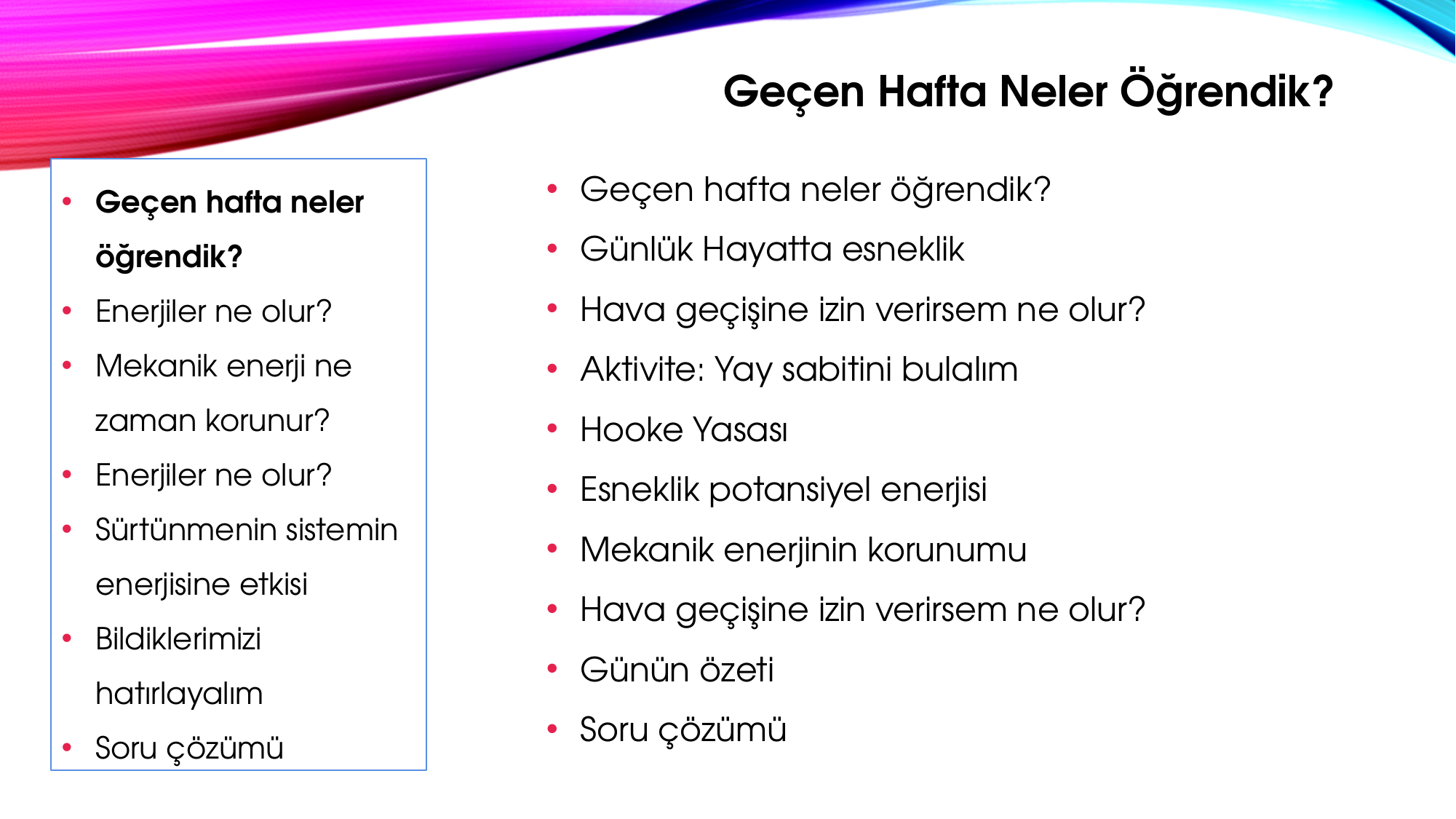

Geçen Hafta Neler Öğrendik?
Geçen hafta neler öğrendik?
Günlük Hayatta esneklik
Hava geçişine izin verirsem ne olur?
Aktivite: Yay sabitini bulalım
Hooke Yasası
Esneklik potansiyel enerjisi
Mekanik enerjinin korunumu
Hava geçişine izin verirsem ne olur?
Günün özeti
Soru çözümü
Geçen hafta neler öğrendik?
Enerjiler ne olur?
Mekanik enerji ne zaman korunur?
Enerjiler ne olur?
Sürtünmenin sistemin enerjisine etkisi
Bildiklerimizi hatırlayalım
Soru çözümü